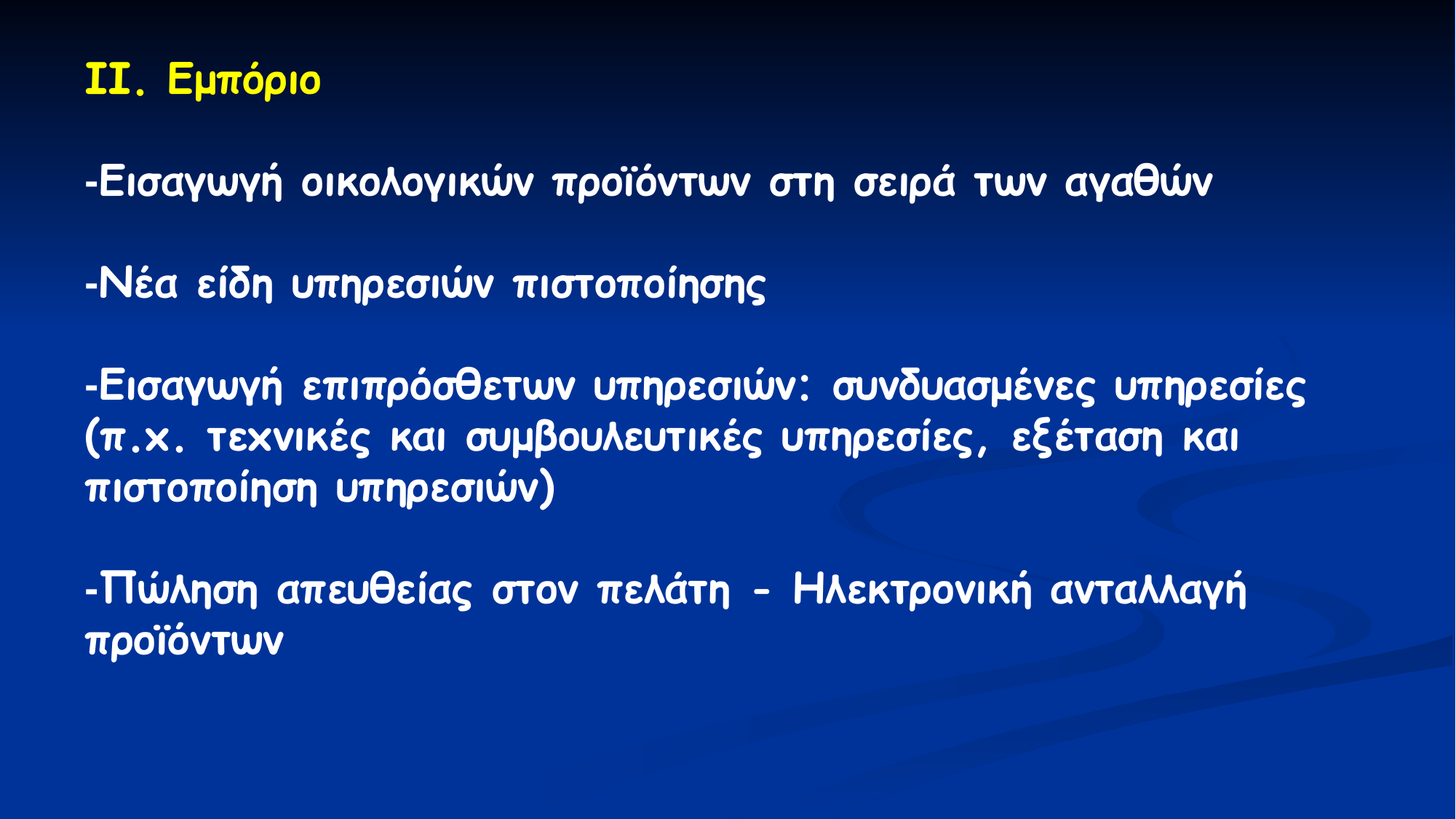

ΙΙ. Εμπόριο
-Εισαγωγή οικολογικών προϊόντων στη σειρά των αγαθών
-Νέα είδη υπηρεσιών πιστοποίησης
-Εισαγωγή επιπρόσθετων υπηρεσιών: συνδυασμένες υπηρεσίες (π.χ. τεχνικές και συμβουλευτικές υπηρεσίες, εξέταση και πιστοποίηση υπηρεσιών)
-Πώληση απευθείας στον πελάτη - Ηλεκτρονική ανταλλαγή προϊόντων